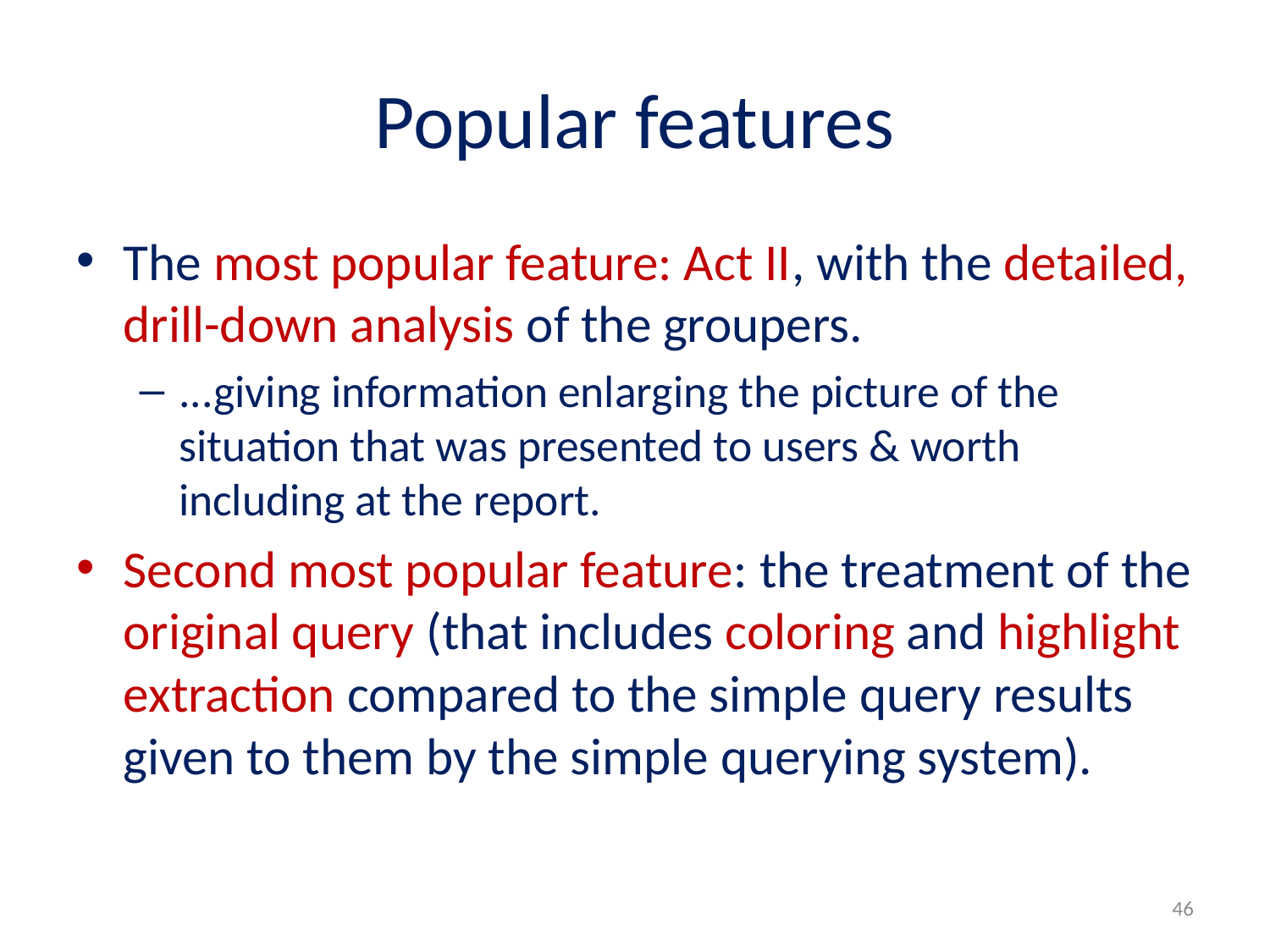

# Popular features
The most popular feature: Act II, with the detailed, drill-down analysis of the groupers.
...giving information enlarging the picture of the situation that was presented to users & worth including at the report.
Second most popular feature: the treatment of the original query (that includes coloring and highlight extraction compared to the simple query results given to them by the simple querying system).
46